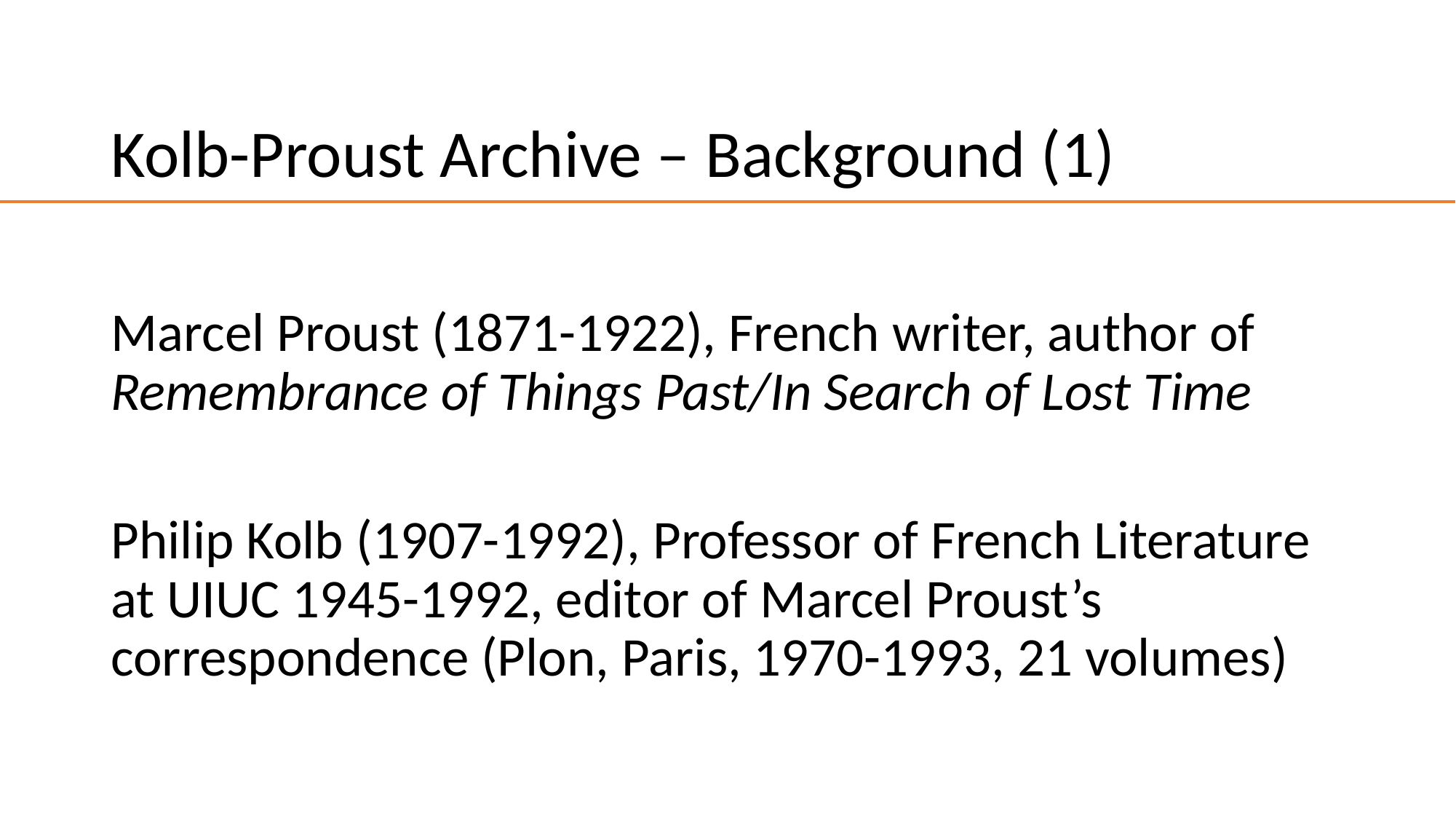

# Kolb-Proust Archive – Background (1)

Marcel Proust (1871-1922), French writer, author of Remembrance of Things Past/In Search of Lost Time

Philip Kolb (1907-1992), Professor of French Literature at UIUC 1945-1992, editor of Marcel Proust’s correspondence (Plon, Paris, 1970-1993, 21 volumes)